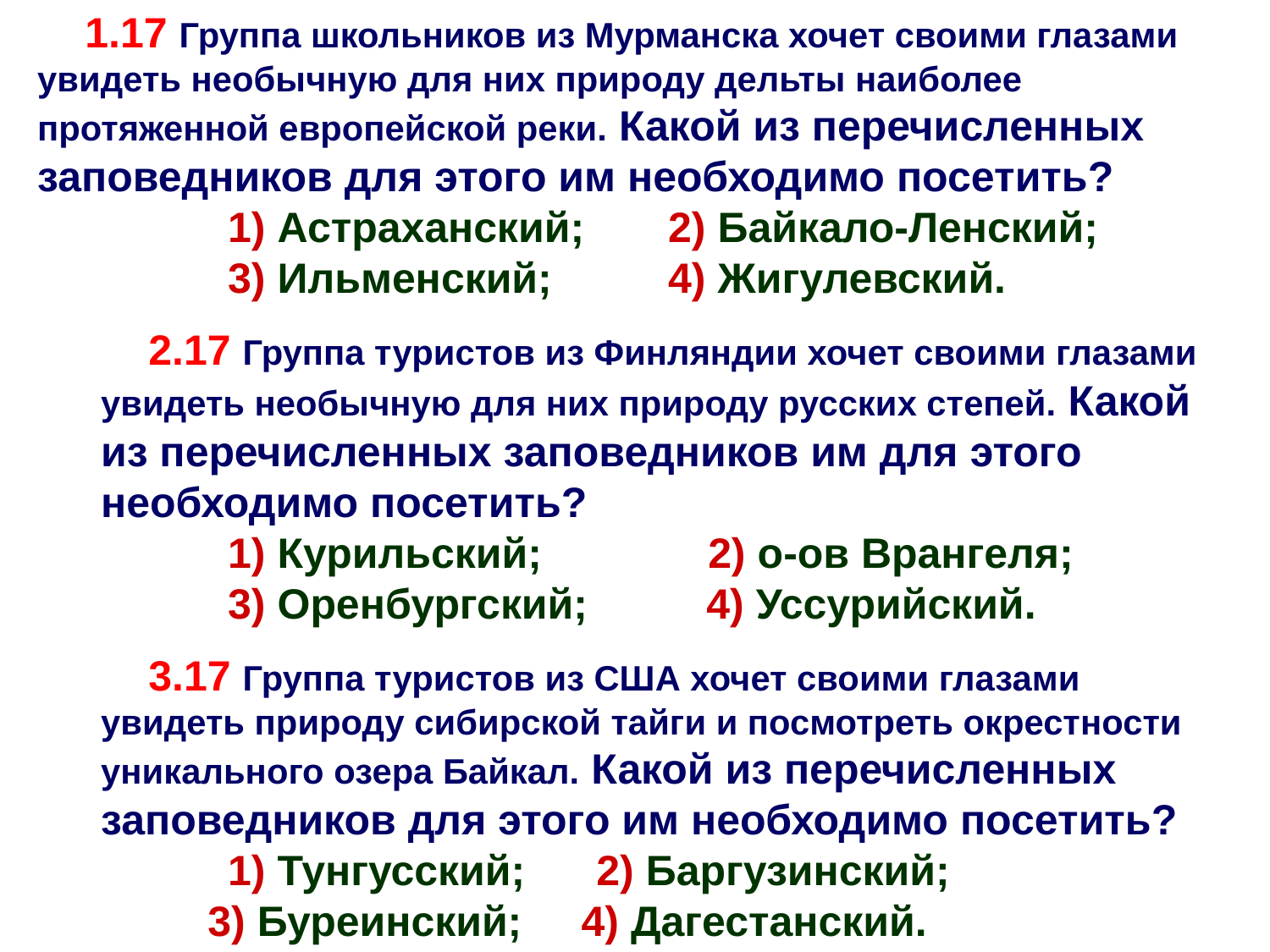

1.17 Группа школьников из Мурманска хочет своими глазами увидеть необычную для них природу дельты наиболее протяженной европейской реки. Какой из перечисленных заповедников для этого им необходимо посетить?
	1) Астраханский;	     2) Байкало-Ленский;
	3) Ильменский;	     4) Жигулевский.

2.17 Группа туристов из Финляндии хочет своими глазами увидеть необычную для них природу русских степей. Какой из перечисленных заповедников им для этого необходимо посетить?
	1) Курильский;              2) о-ов Врангеля;
	3) Оренбургский;          4) Уссурийский.

3.17 Группа туристов из США хочет своими глазами увидеть природу сибирской тайги и посмотреть окрестности уникального озера Байкал. Какой из перечисленных заповедников для этого им необходимо посетить?
	1) Тунгусский;      2) Баргузинский;
     3) Буреинский;     4) Дагестанский.
1
3
2